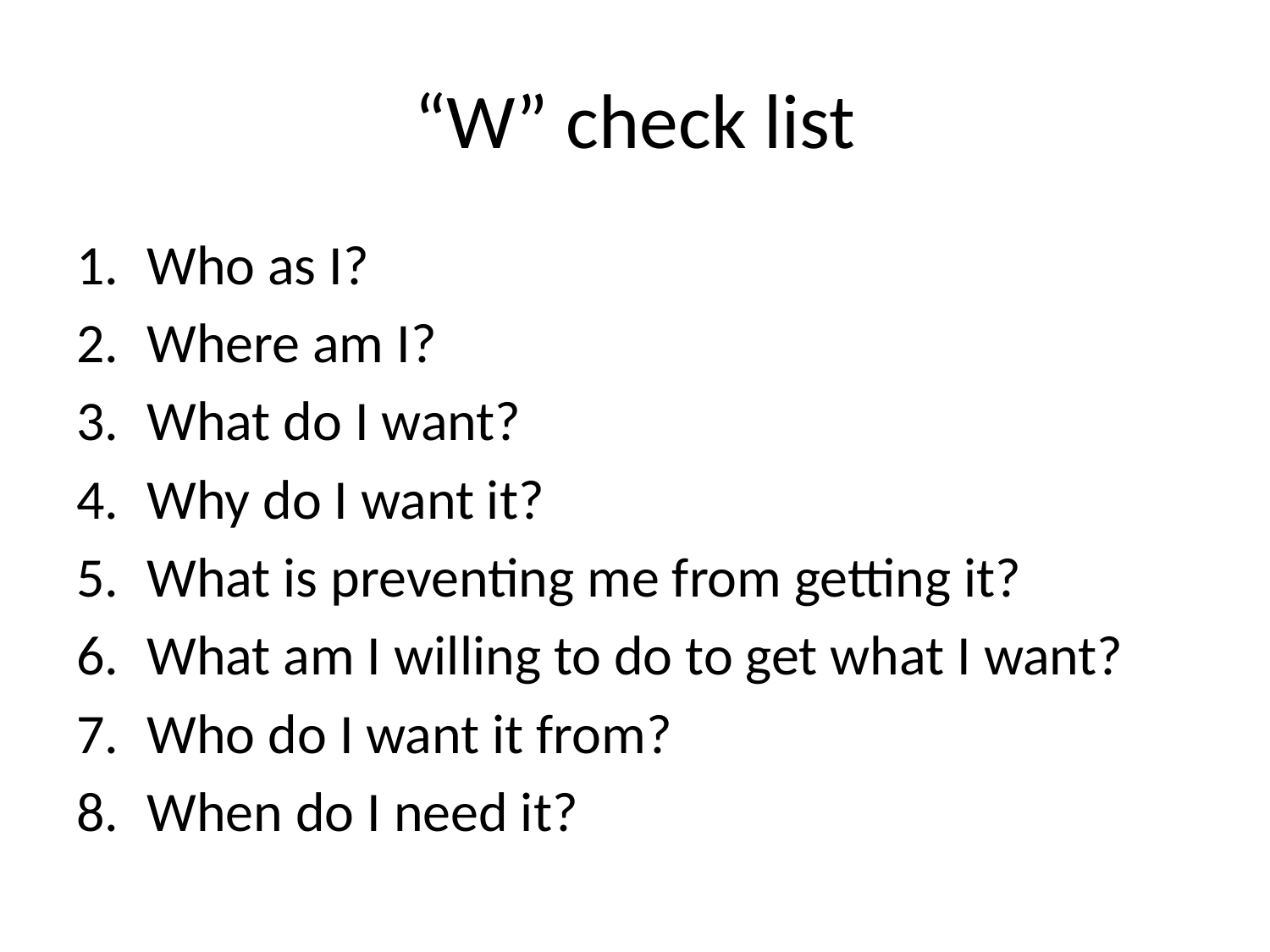

# “W” check list
Who as I?
Where am I?
What do I want?
Why do I want it?
What is preventing me from getting it?
What am I willing to do to get what I want?
Who do I want it from?
When do I need it?